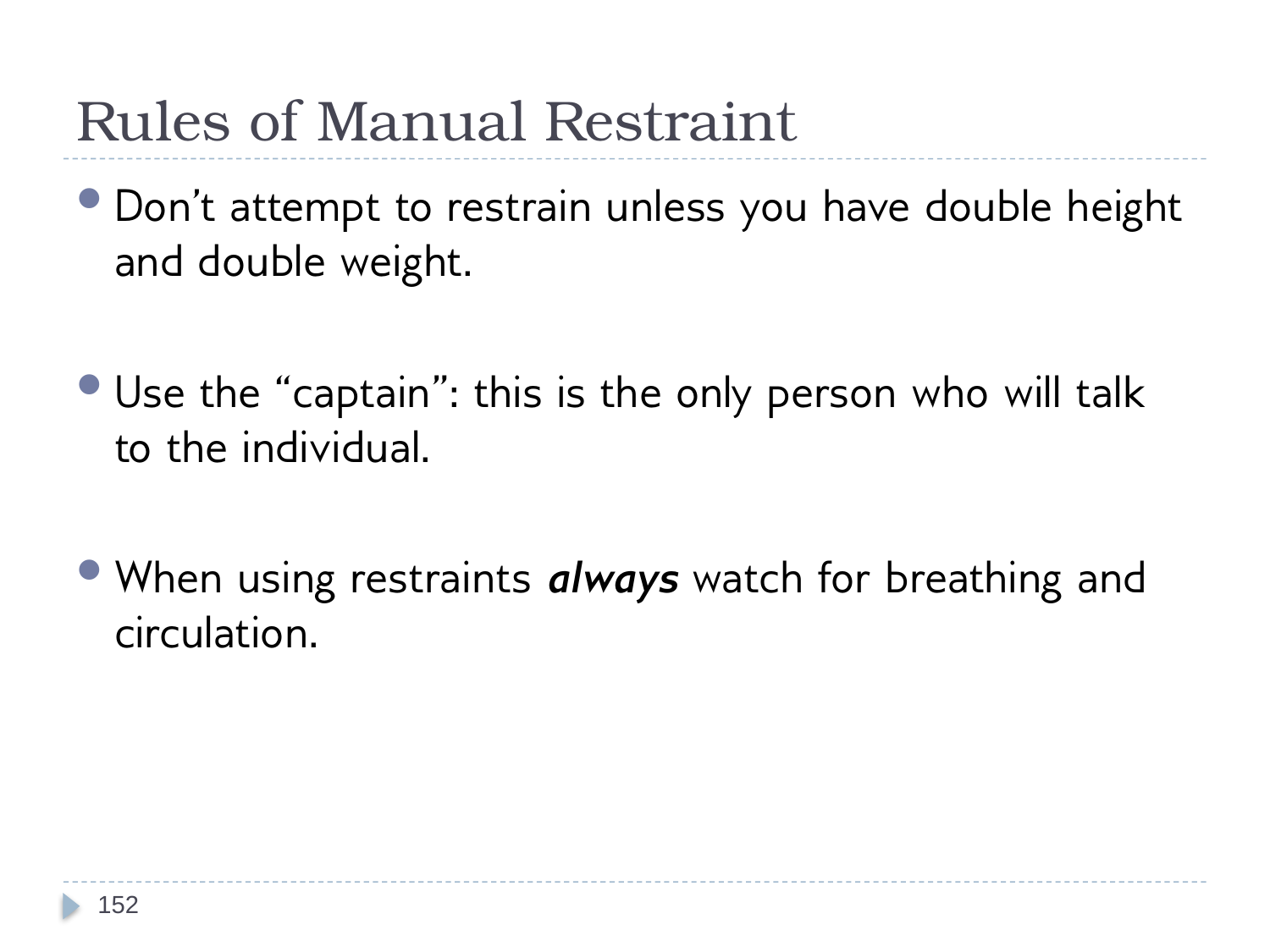

# Rules of Manual Restraint
Don’t attempt to restrain unless you have double height and double weight.

Use the “captain”: this is the only person who will talk to the individual.

When using restraints always watch for breathing and circulation.
152